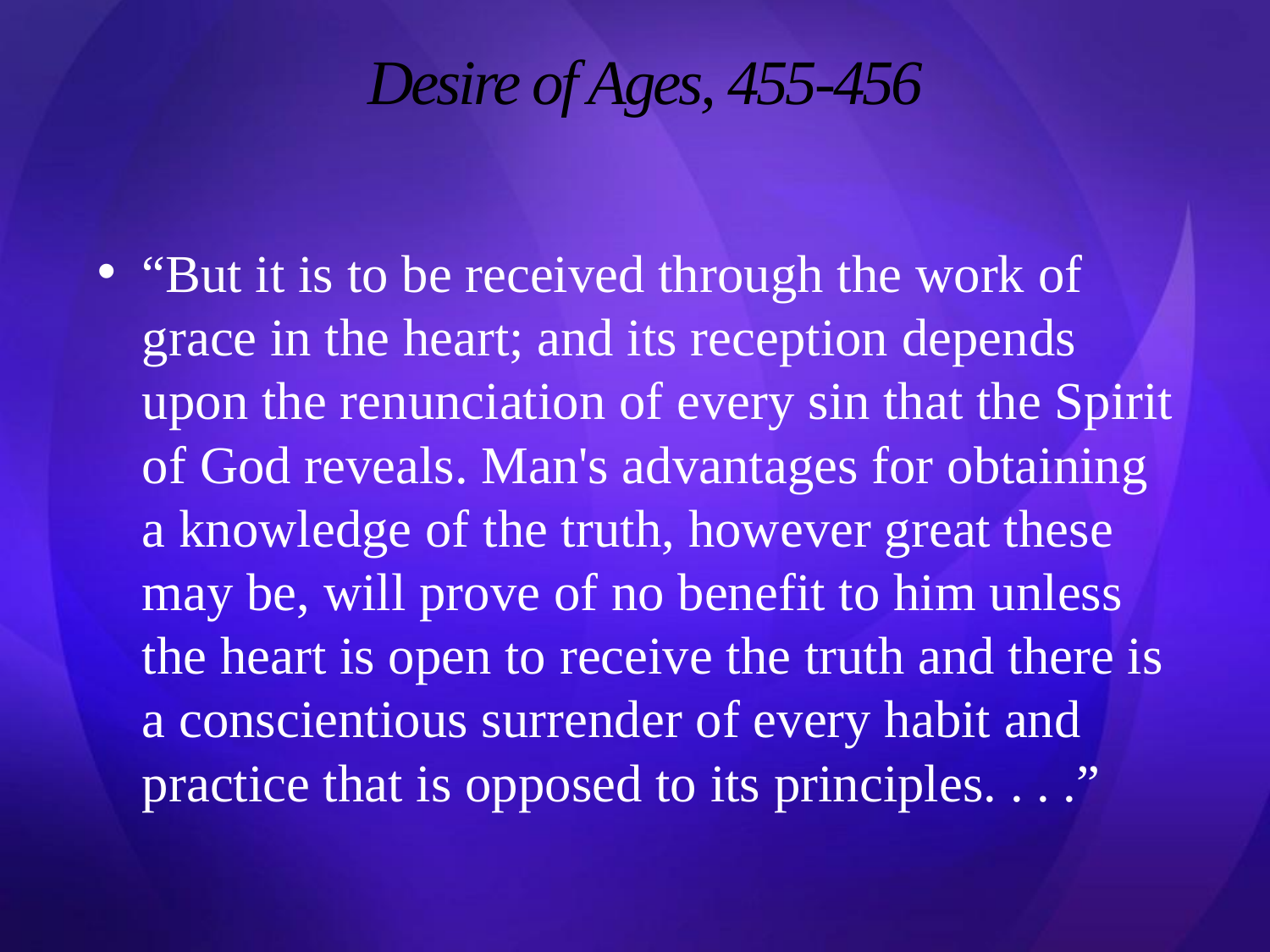

# Desire of Ages, 455-456
“But it is to be received through the work of grace in the heart; and its reception depends upon the renunciation of every sin that the Spirit of God reveals. Man's advantages for obtaining a knowledge of the truth, however great these may be, will prove of no benefit to him unless the heart is open to receive the truth and there is a conscientious surrender of every habit and practice that is opposed to its principles. . . .”